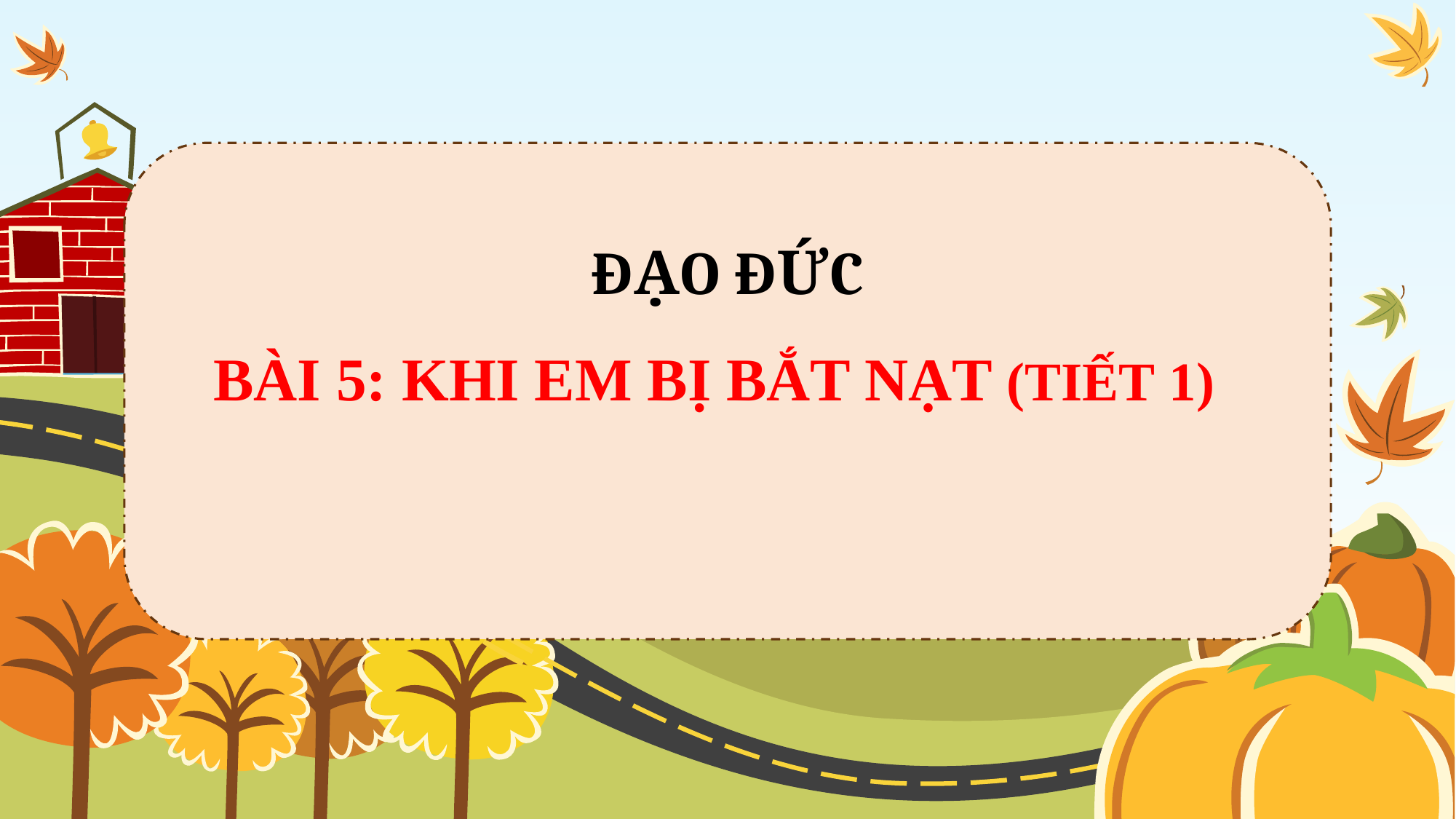

# ĐẠO ĐỨC
BÀI 5: KHI EM BỊ BẮT NẠT (TIẾT 1)